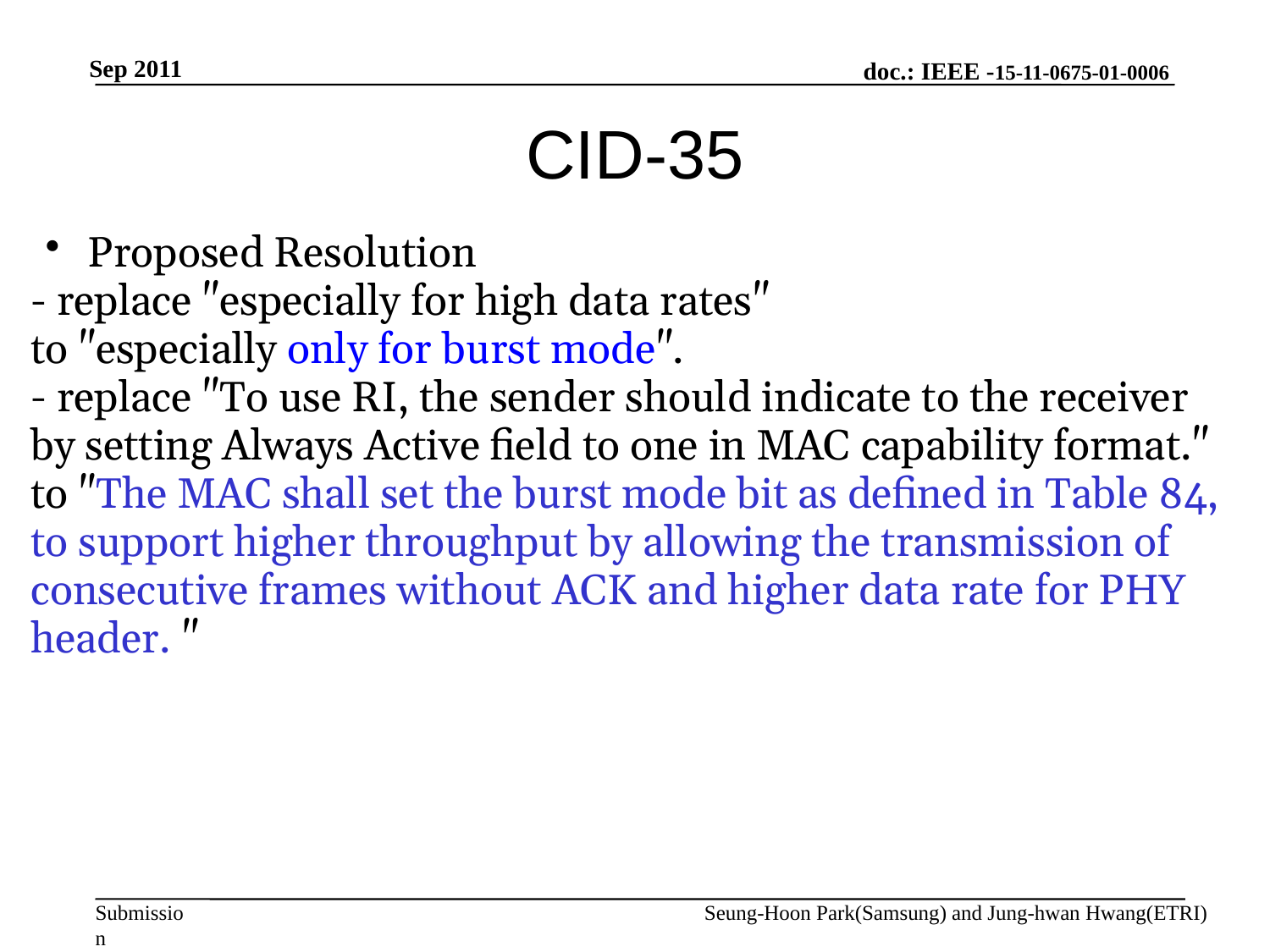

Sep 2011
# CID-35
Proposed Resolution
- replace "especially for high data rates"
to "especially only for burst mode".
- replace "To use RI, the sender should indicate to the receiver by setting Always Active field to one in MAC capability format."
to "The MAC shall set the burst mode bit as defined in Table 84,
to support higher throughput by allowing the transmission of consecutive frames without ACK and higher data rate for PHY header. "

Seung-Hoon Park(Samsung) and Jung-hwan Hwang(ETRI)